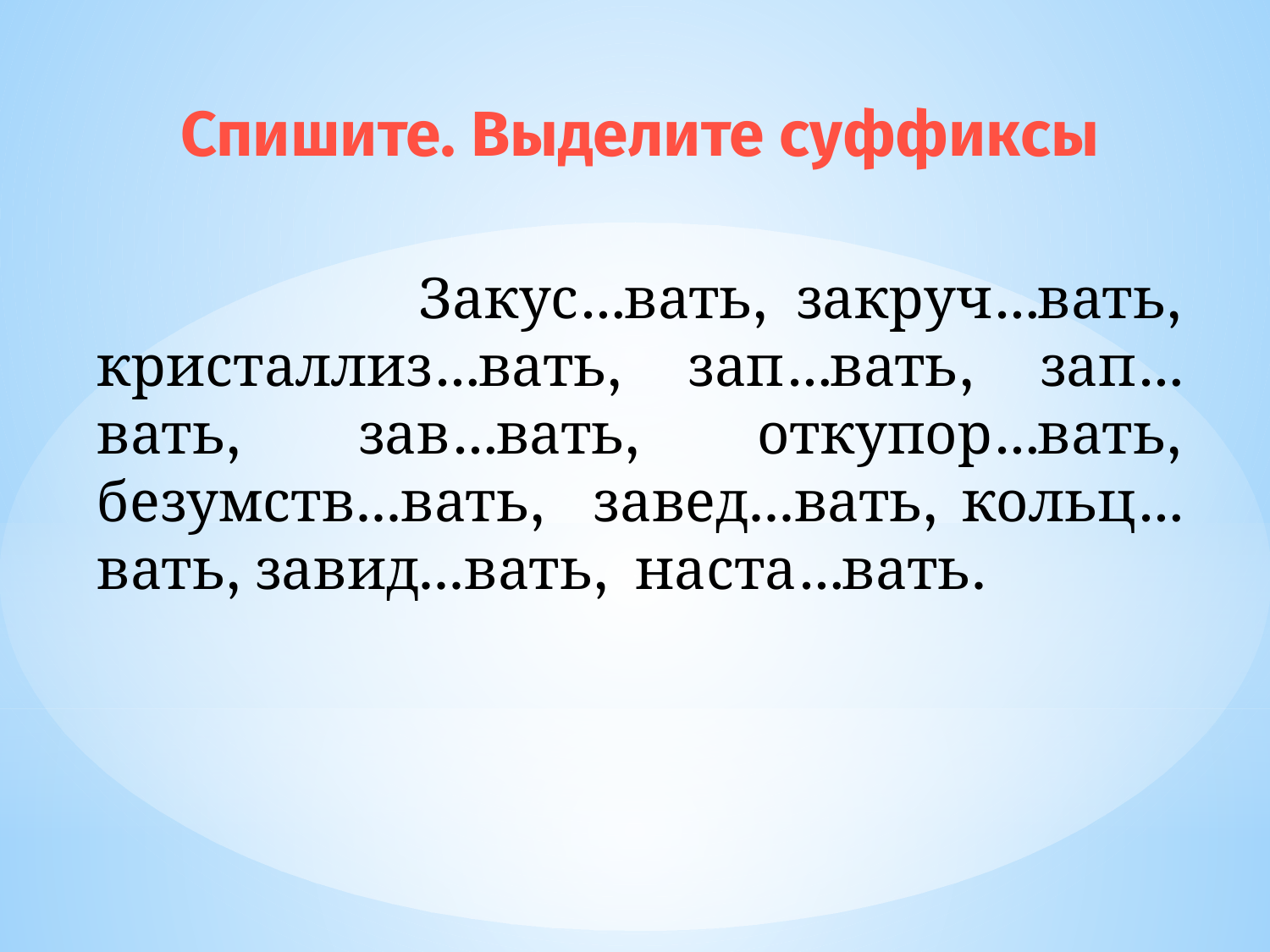

Спишите. Выделите суффиксы
	       Закус…вать, закруч…вать, кристаллиз…вать, зап…вать, зап…вать, зав…вать, откупор…вать, безумств...вать,  завед...вать, кольц…вать, завид...вать,  наста…вать.